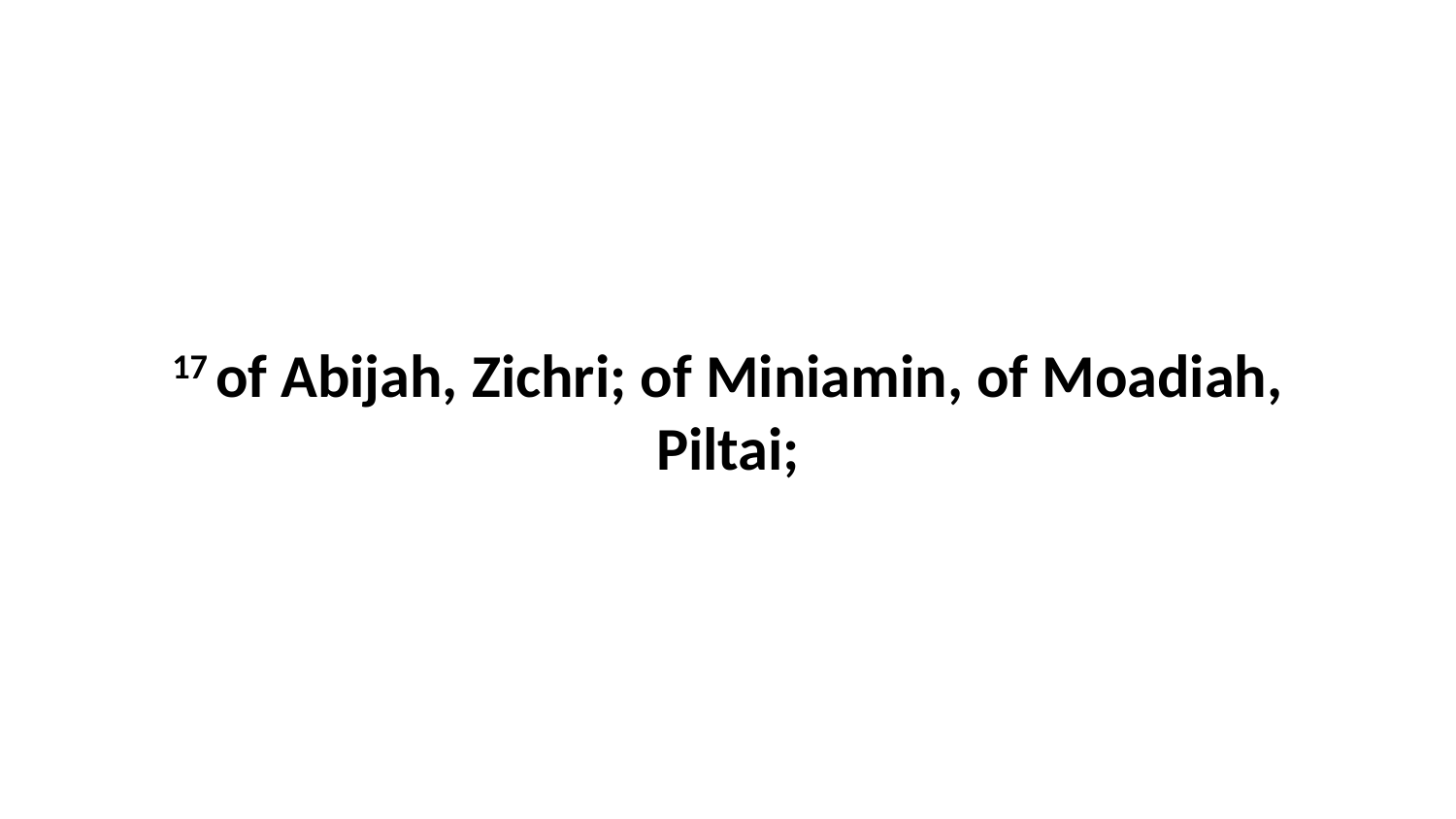

17 of Abijah, Zichri; of Miniamin, of Moadiah, Piltai;